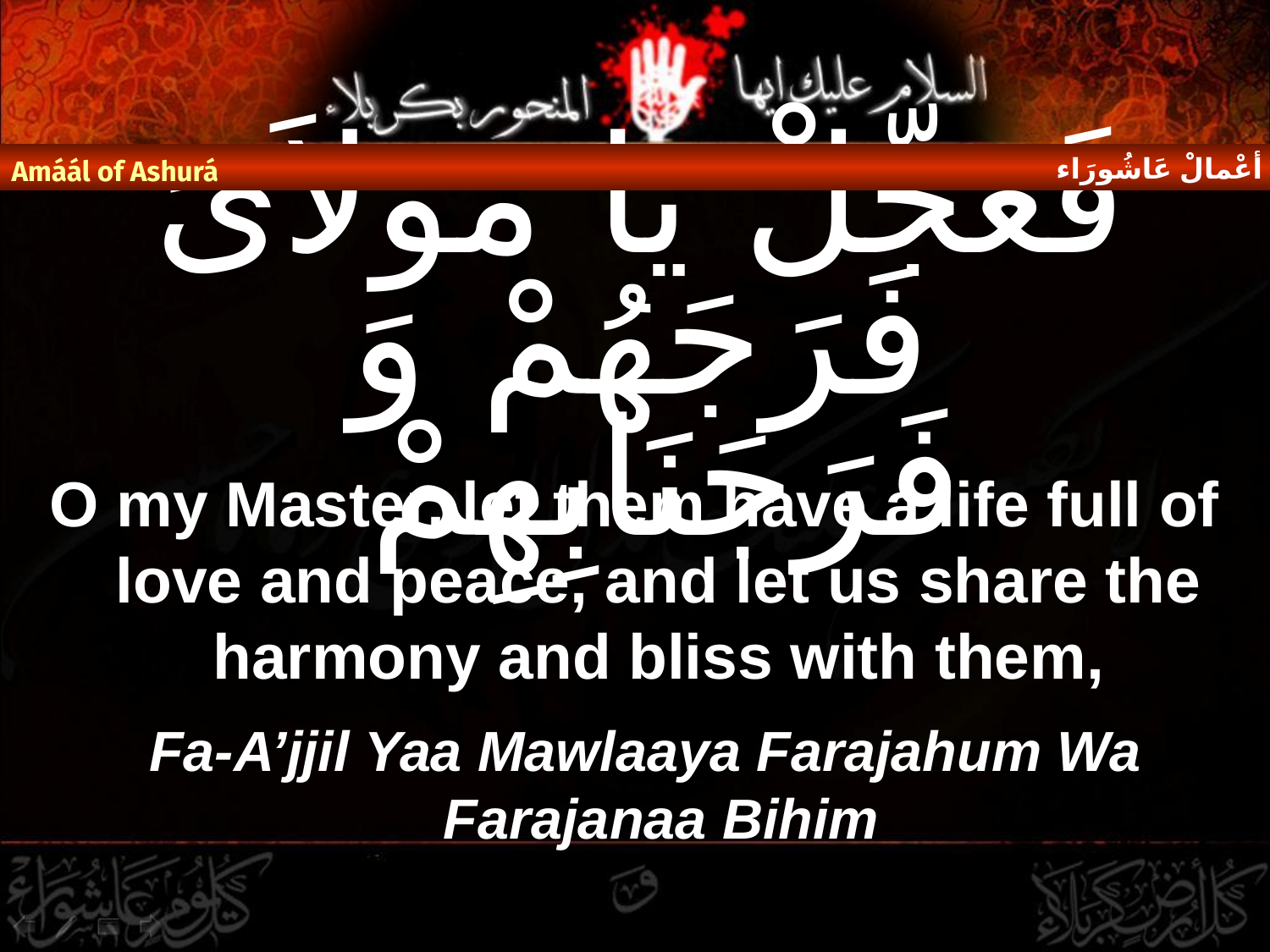

أعْمالْ عَاشُورَاء
Amáál of Ashurá
# فَعَجِّلْ يَا مَوْلاَىَ فَرَجَهُمْ وَ فَرَجَنَابِهِمْ
O my Master, let them have a life full of love and peace, and let us share the harmony and bliss with them,
Fa-A’jjil Yaa Mawlaaya Farajahum Wa Farajanaa Bihim